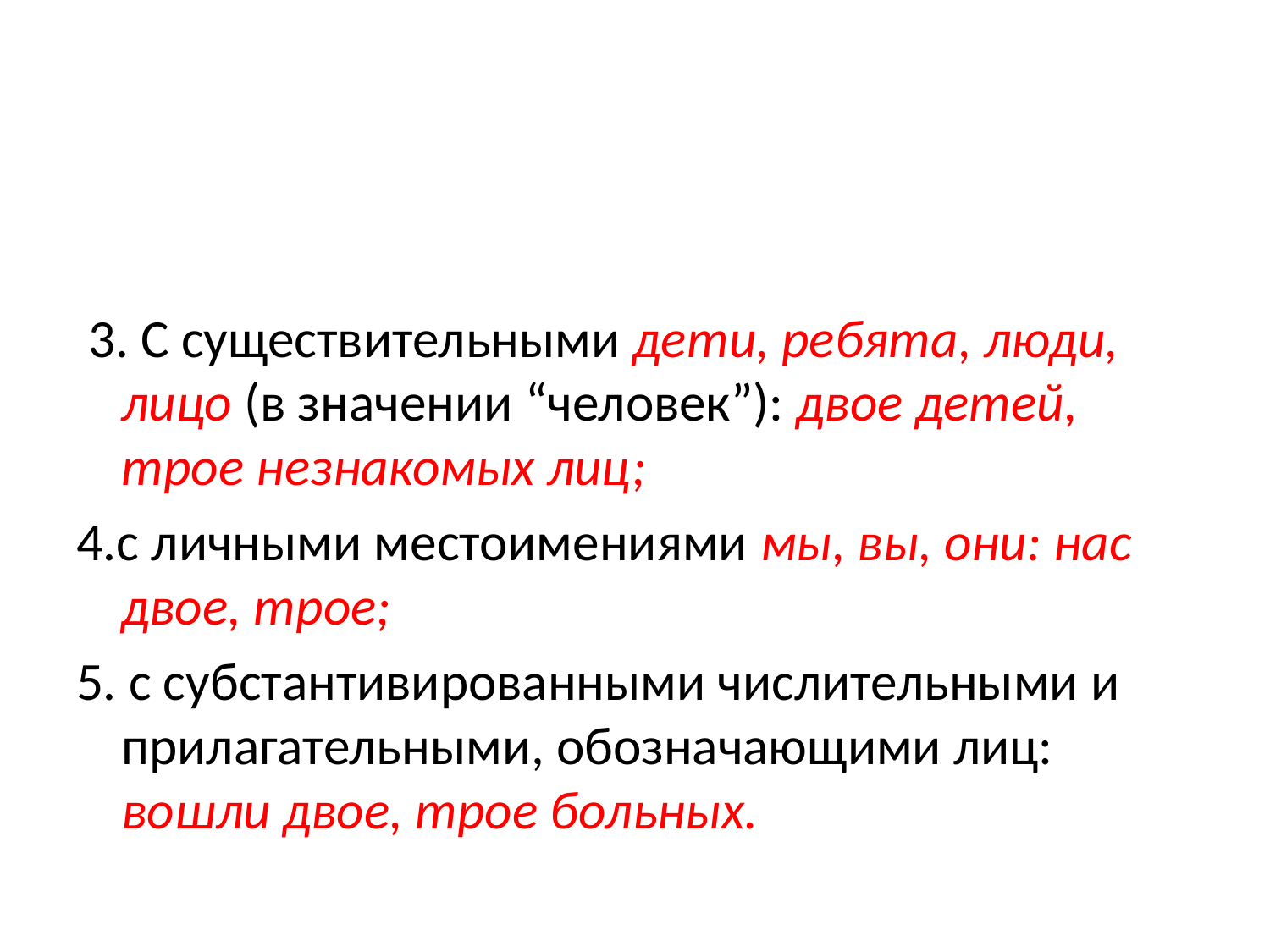

#

 3. С существительными дети, ребята, люди, лицо (в значении “человек”): двое детей, трое незнакомых лиц;
4.с личными местоимениями мы, вы, они: нас двое, трое;
5. с субстантивированными числительными и прилагательными, обозначающими лиц: вошли двое, трое больных.